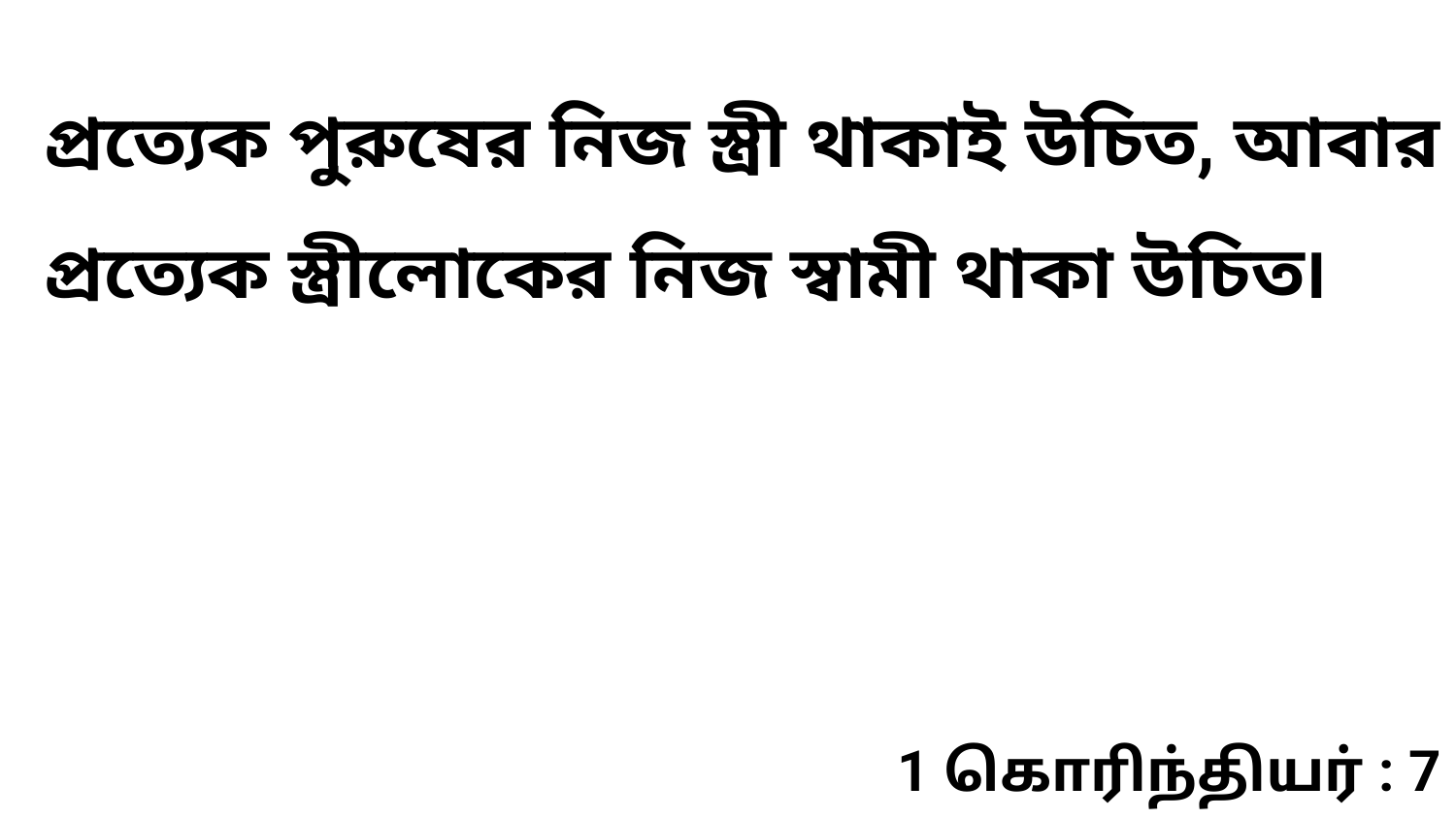

প্রত্যেক পুরুষের নিজ স্ত্রী থাকাই উচিত, আবার প্রত্যেক স্ত্রীলোকের নিজ স্বামী থাকা উচিত৷
1 கொரிந்தியர் : 7